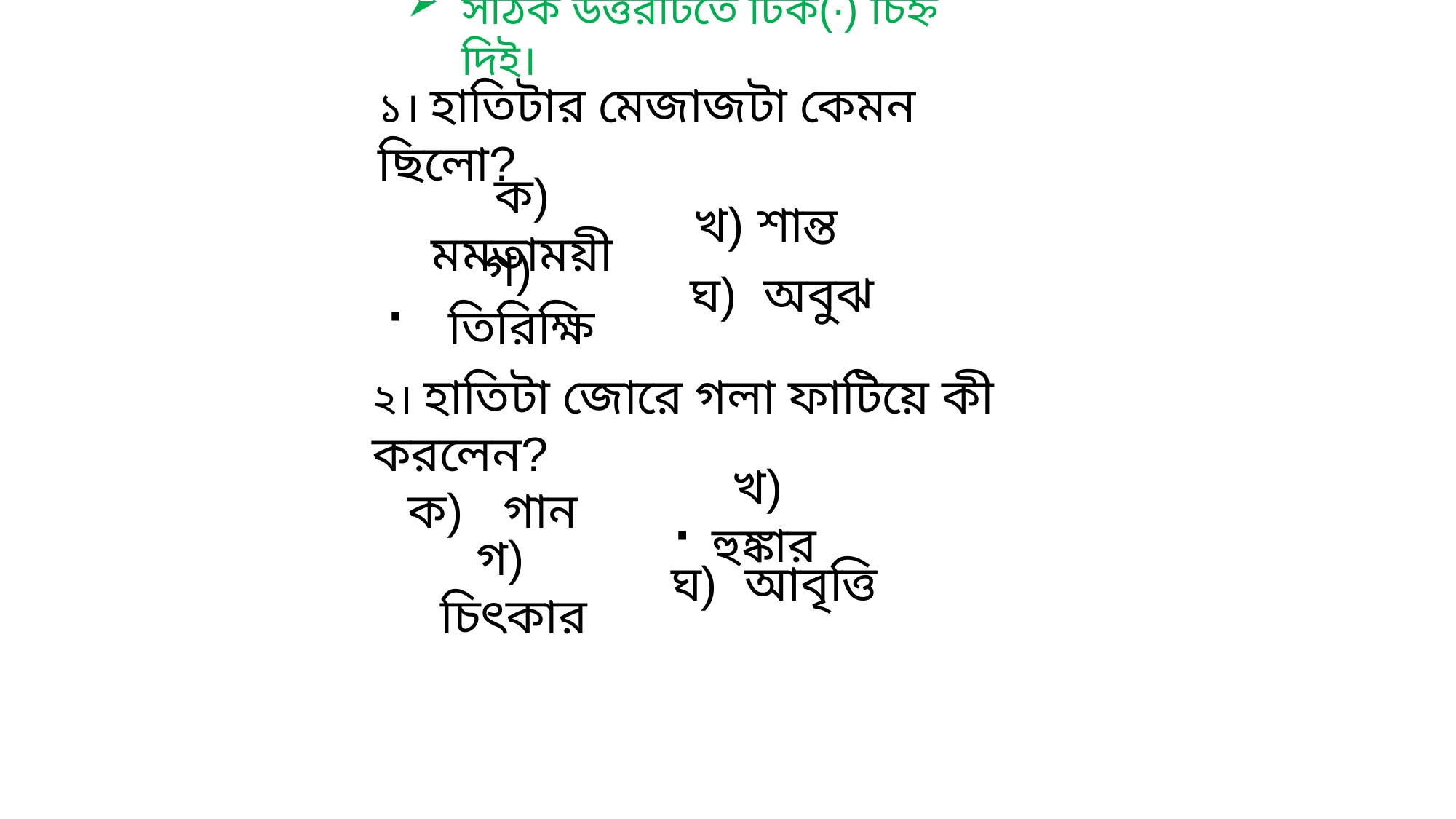

সঠিক উত্তরটিতে টিক(∙) চিহ্ন দিই।
১। হাতিটার মেজাজটা কেমন ছিলো?

ক) মমতাময়ী
খ) শান্ত
ঘ)  অবুঝ
গ)   তিরিক্ষি
∙
২। হাতিটা জোরে গলা ফাটিয়ে কী করলেন?

ক)   গান
খ)  হুঙ্কার
∙
ঘ)  আবৃত্তি
গ)   চিৎকার